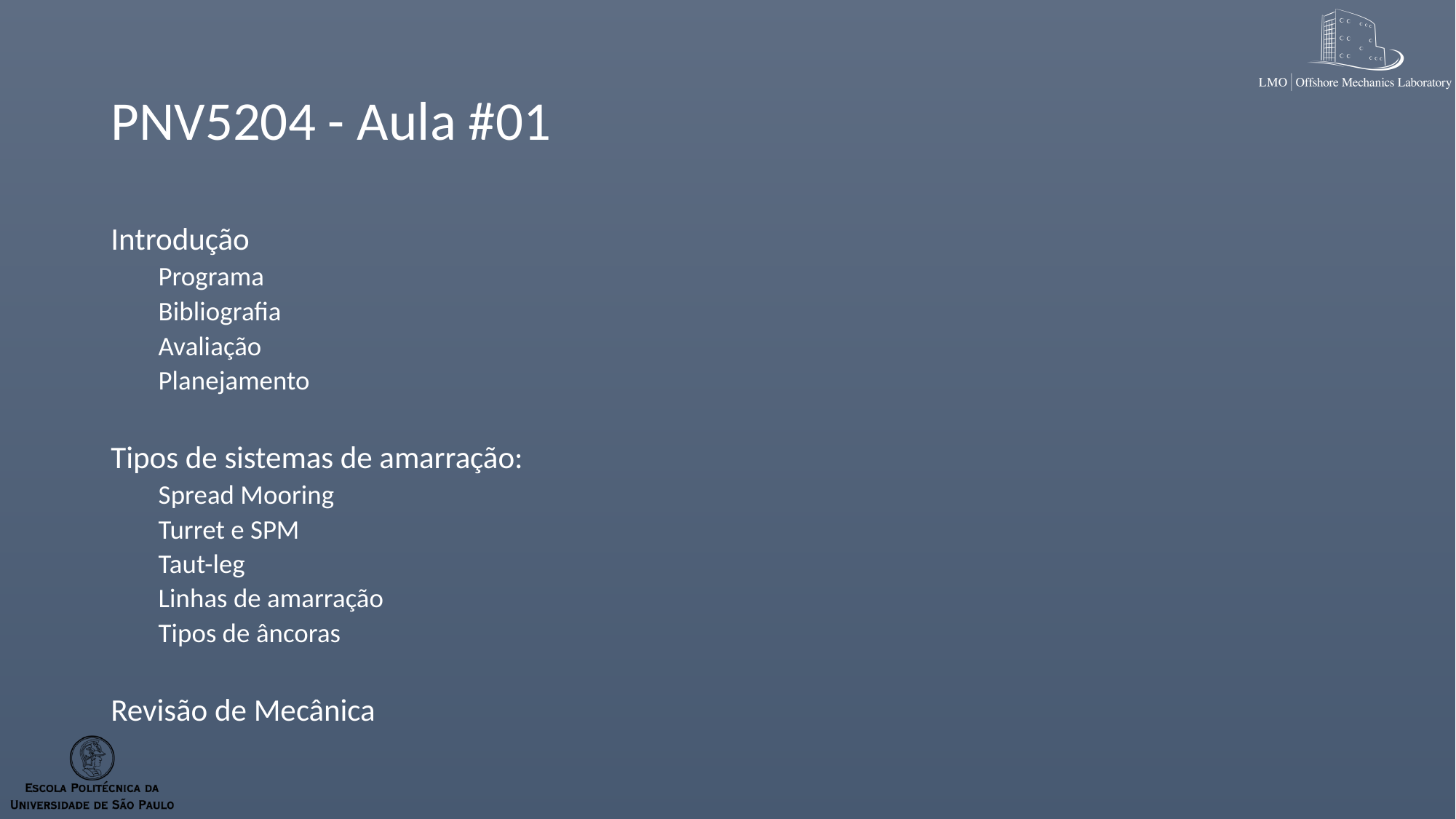

# PNV5204 - Aula #01
Introdução
Programa
Bibliografia
Avaliação
Planejamento

Tipos de sistemas de amarração:
Spread Mooring
Turret e SPM
Taut-leg
Linhas de amarração
Tipos de âncoras

Revisão de Mecânica